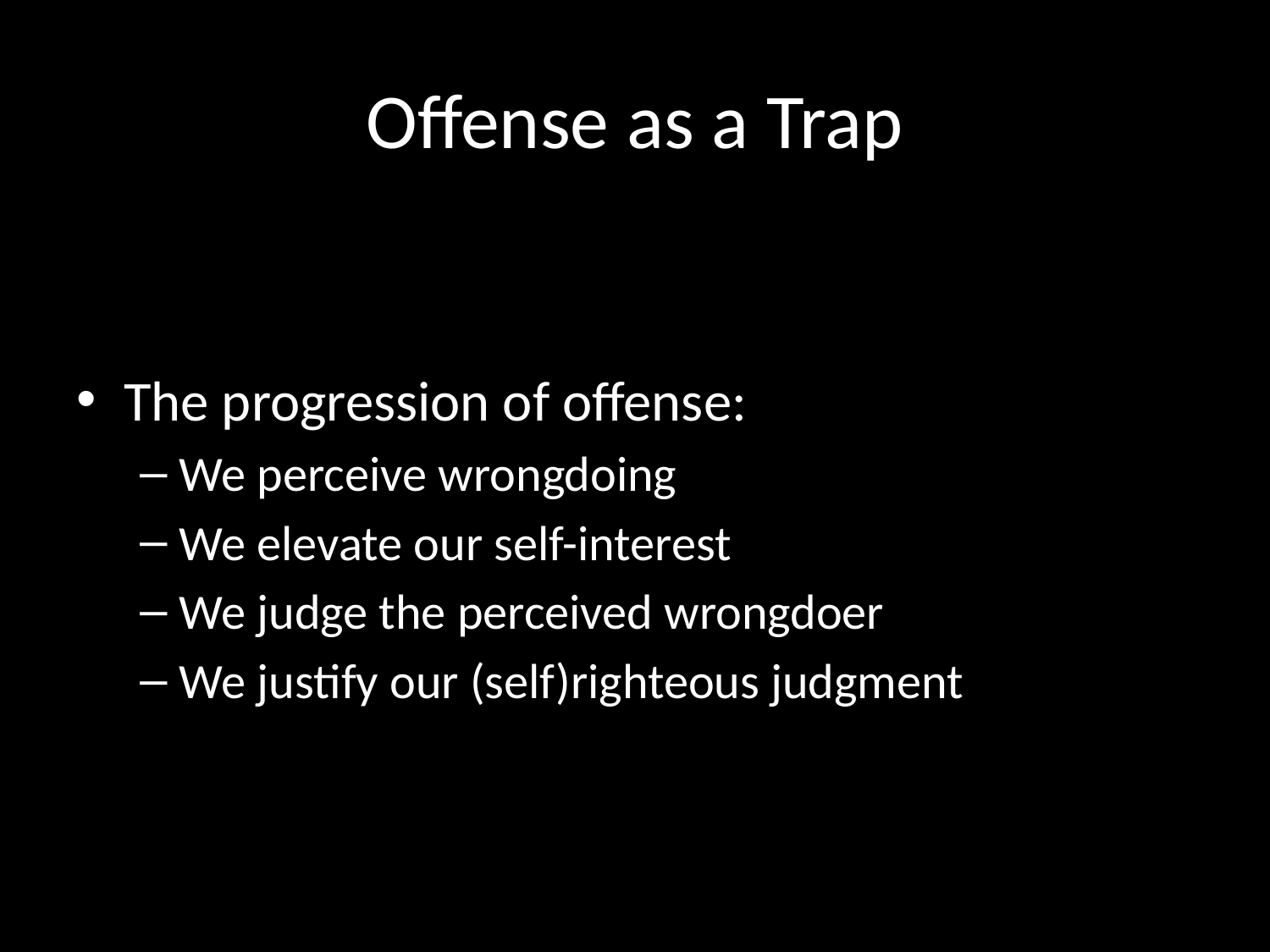

# Offense as a Trap
The progression of offense:
We perceive wrongdoing
We elevate our self-interest
We judge the perceived wrongdoer
We justify our (self)righteous judgment